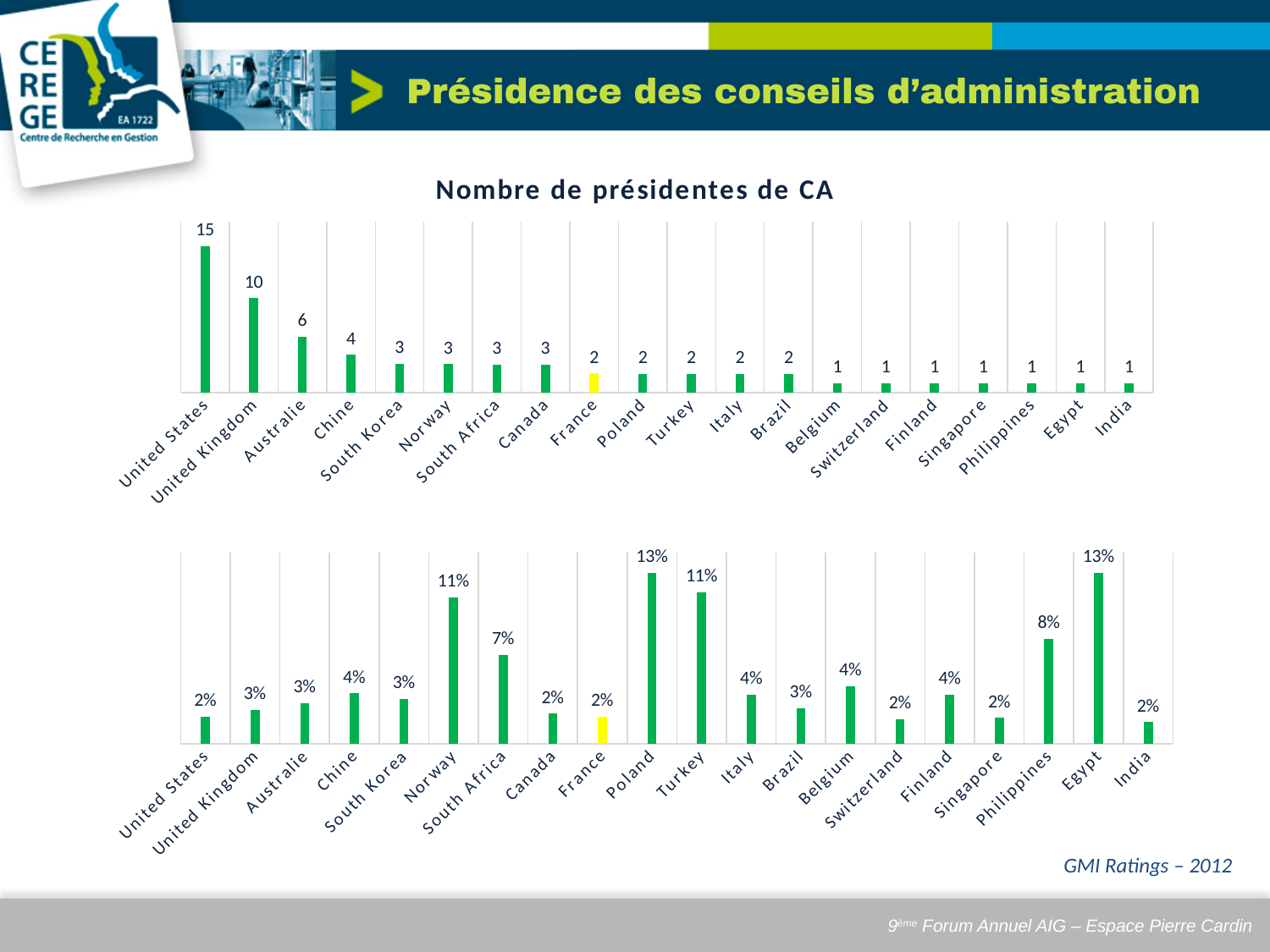

# Présidence des conseils d’administration

### Chart: Nombre de présidentes de CA

| Category | Présidente de CA |
|---|---|
| United States | 15.44 |
| United Kingdom | 9.975000000000001 |
| Australie | 5.91 |
| Chine | 3.996 |
| South Korea | 3.036 |
| Norway | 2.996 |
| South Africa | 2.99 |
| Canada | 2.948 |
| France | 2.02 |
| Poland | 2.0 |
| Turkey | 1.998 |
| Italy | 1.9799999999999998 |
| Brazil | 1.976 |
| Belgium | 1.008 |
| Switzerland | 1.008 |
| Finland | 1.008 |
| Singapore | 1.007 |
| Philippines | 1.001 |
| Egypt | 1.0 |
| India | 0.992 |

### Chart

| Category | % |
|---|---|
| United States | 0.02 |
| United Kingdom | 0.025 |
| Australie | 0.03 |
| Chine | 0.037 |
| South Korea | 0.033 |
| Norway | 0.107 |
| South Africa | 0.065 |
| Canada | 0.022 |
| France | 0.02 |
| Poland | 0.125 |
| Turkey | 0.111 |
| Italy | 0.036 |
| Brazil | 0.026 |
| Belgium | 0.042 |
| Switzerland | 0.018 |
| Finland | 0.036 |
| Singapore | 0.019 |
| Philippines | 0.077 |
| Egypt | 0.125 |
| India | 0.016 |
GMI Ratings – 2012
9ème Forum Annuel AIG – Espace Pierre Cardin